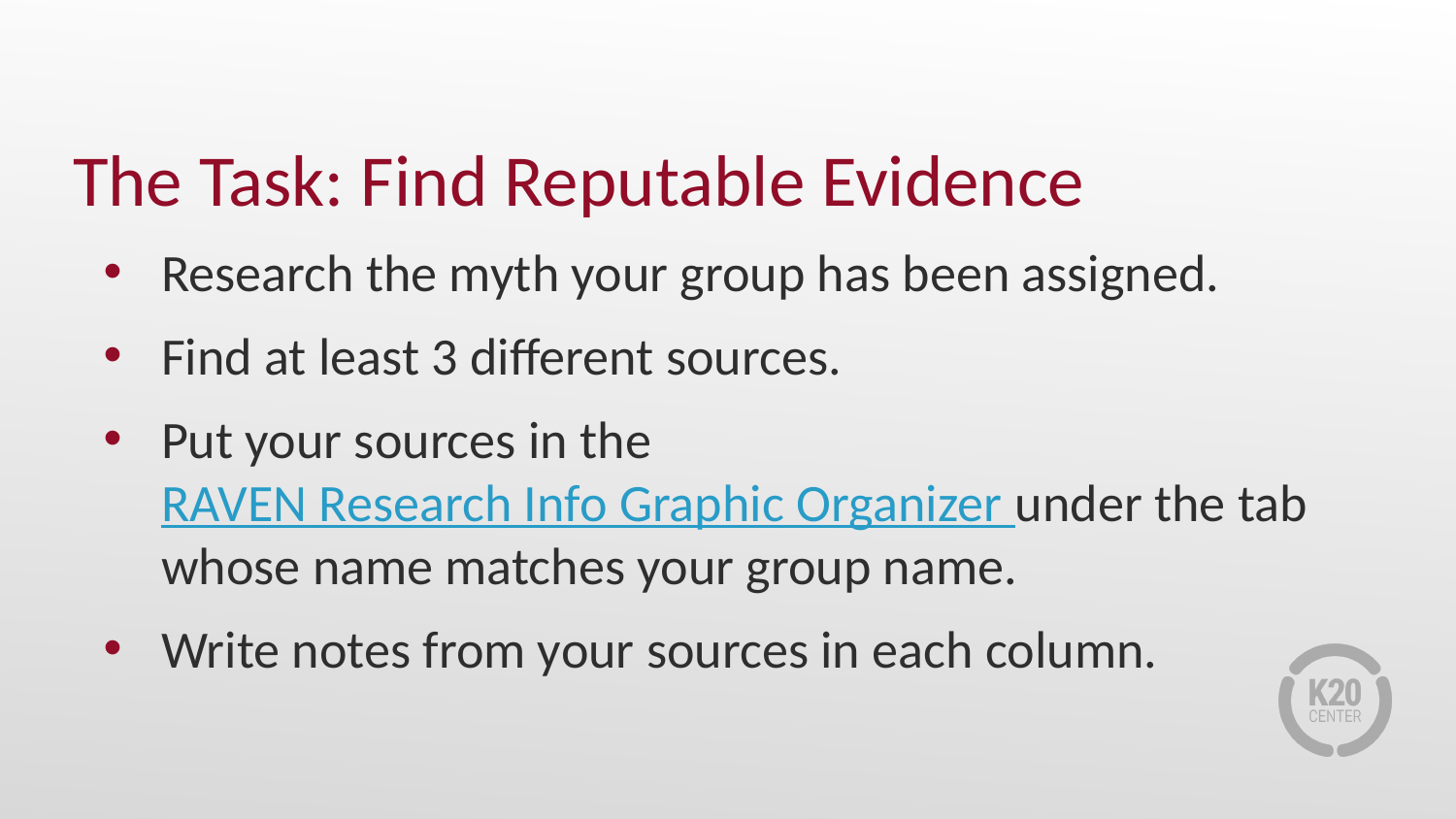

# The Task: Find Reputable Evidence
Research the myth your group has been assigned.
Find at least 3 different sources.
Put your sources in the RAVEN Research Info Graphic Organizer under the tab whose name matches your group name.
Write notes from your sources in each column.